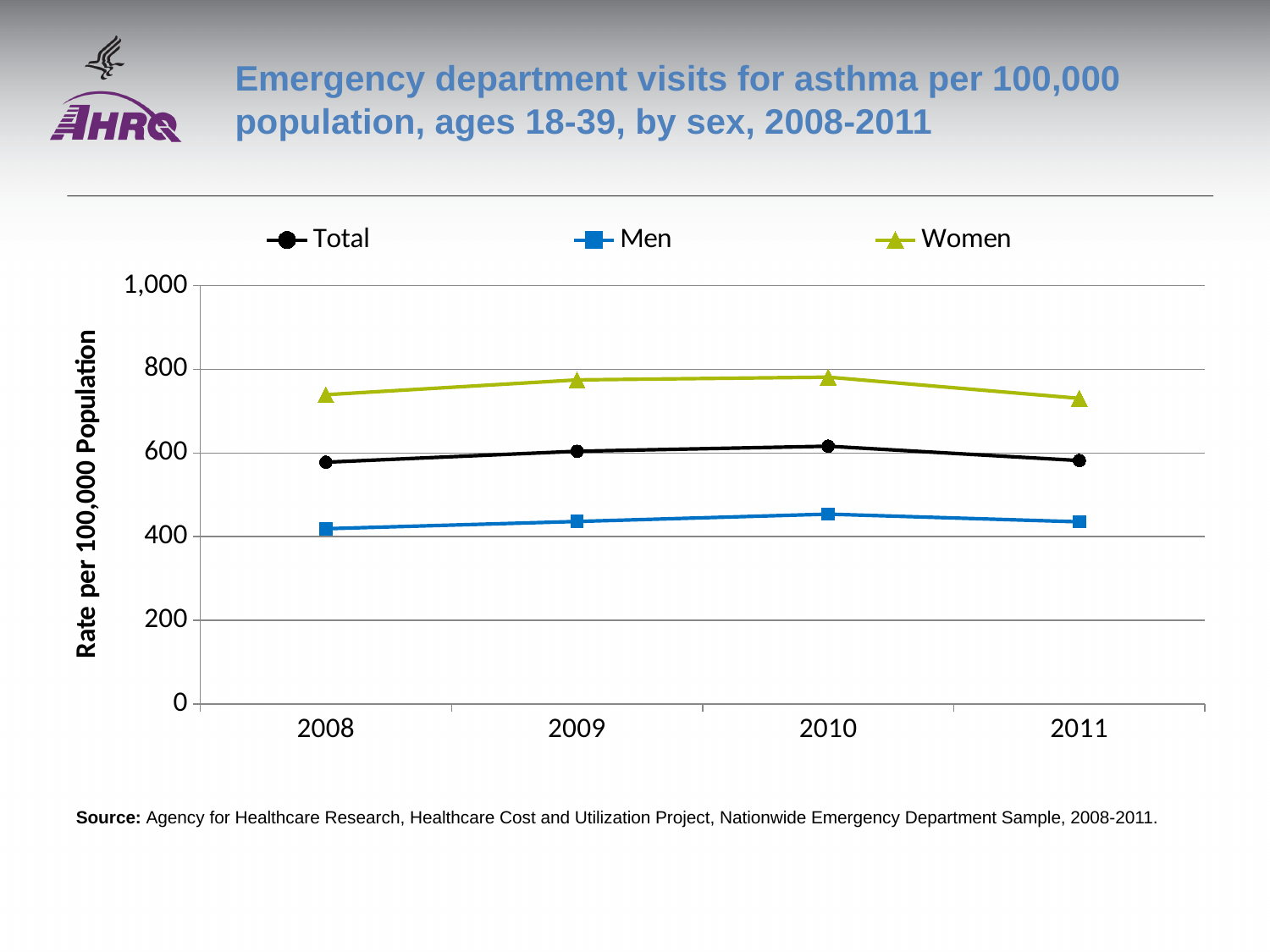

# Emergency department visits for asthma per 100,000 population, ages 18-39, by sex, 2008-2011

### Chart

| Category | Total | Men | Women |
|---|---|---|---|
| 2008 | 578.0 | 419.1 | 739.3 |
| 2009 | 604.2 | 436.4 | 774.6 |
| 2010 | 616.3 | 453.9 | 781.2 |
| 2011 | 582.0 | 435.6 | 730.6 |
Source: Agency for Healthcare Research, Healthcare Cost and Utilization Project, Nationwide Emergency Department Sample, 2008-2011.